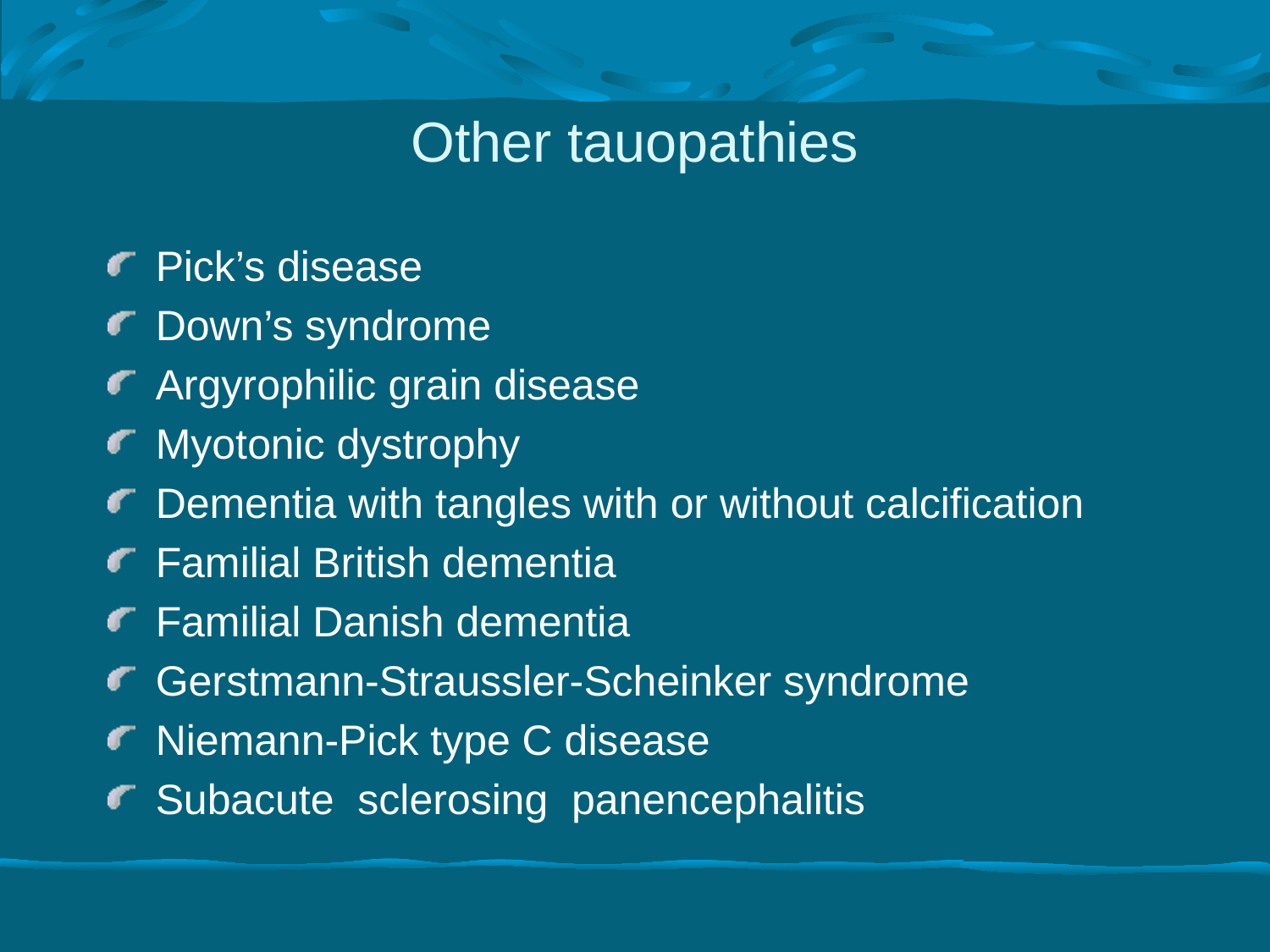

# Other tauopathies
Pick’s disease
Down’s syndrome
Argyrophilic grain disease
Myotonic dystrophy
Dementia with tangles with or without calcification
Familial British dementia
Familial Danish dementia
Gerstmann-Straussler-Scheinker syndrome
Niemann-Pick type C disease
Subacute  sclerosing  panencephalitis